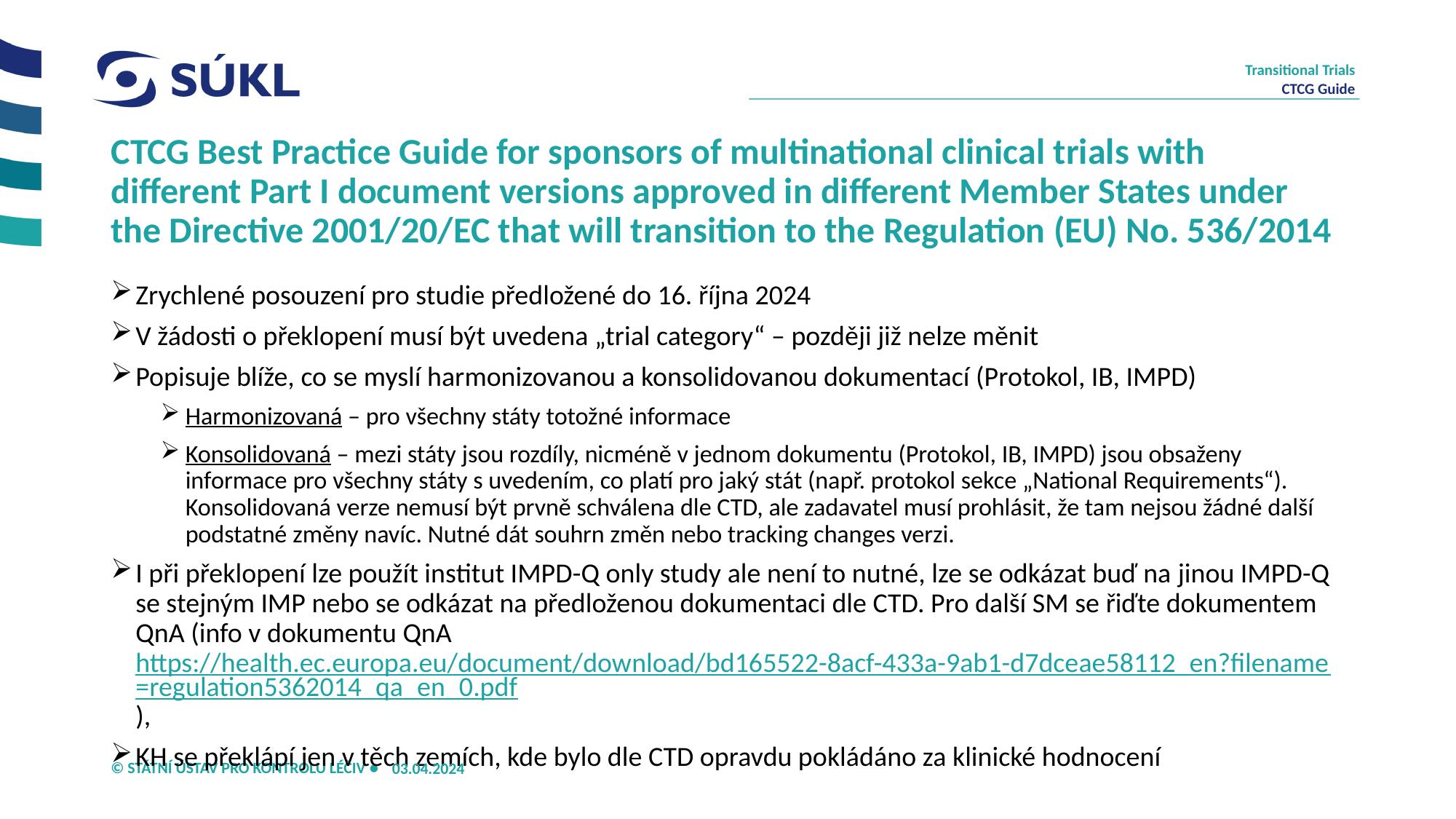

Transitional Trials

CTCG Guide
# CTCG Best Practice Guide for sponsors of multinational clinical trials with different Part I document versions approved in different Member States under the Directive 2001/20/EC that will transition to the Regulation (EU) No. 536/2014
Zrychlené posouzení pro studie předložené do 16. října 2024
V žádosti o překlopení musí být uvedena „trial category“ – později již nelze měnit
Popisuje blíže, co se myslí harmonizovanou a konsolidovanou dokumentací (Protokol, IB, IMPD)
Harmonizovaná – pro všechny státy totožné informace
Konsolidovaná – mezi státy jsou rozdíly, nicméně v jednom dokumentu (Protokol, IB, IMPD) jsou obsaženy informace pro všechny státy s uvedením, co platí pro jaký stát (např. protokol sekce „National Requirements“). Konsolidovaná verze nemusí být prvně schválena dle CTD, ale zadavatel musí prohlásit, že tam nejsou žádné další podstatné změny navíc. Nutné dát souhrn změn nebo tracking changes verzi.
I při překlopení lze použít institut IMPD-Q only study ale není to nutné, lze se odkázat buď na jinou IMPD-Q se stejným IMP nebo se odkázat na předloženou dokumentaci dle CTD. Pro další SM se řiďte dokumentem QnA (info v dokumentu QnA https://health.ec.europa.eu/document/download/bd165522-8acf-433a-9ab1-d7dceae58112_en?filename=regulation5362014_qa_en_0.pdf),
KH se překlápí jen v těch zemích, kde bylo dle CTD opravdu pokládáno za klinické hodnocení
03.04.2024